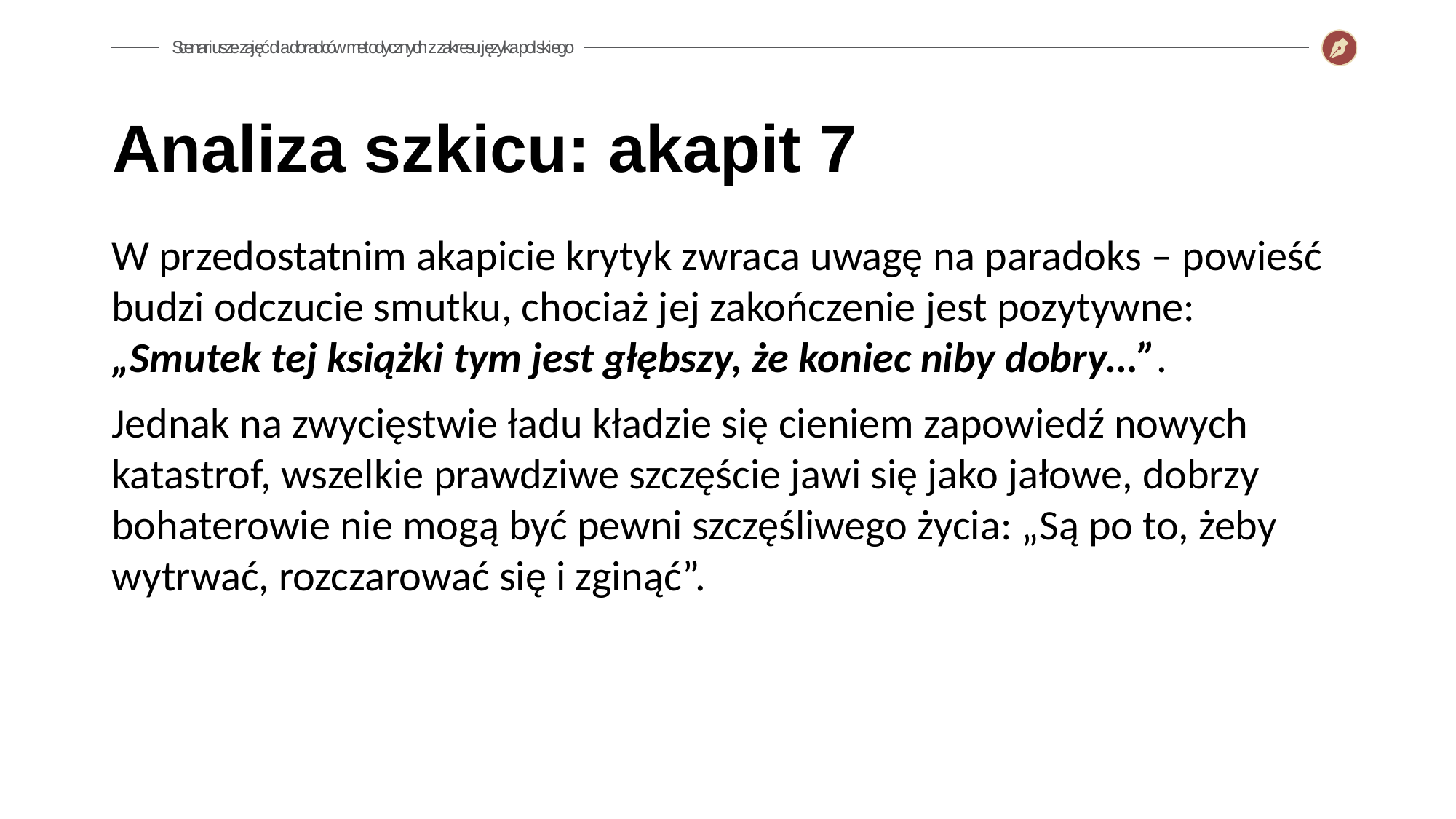

Analiza szkicu: akapit 7
W przedostatnim akapicie krytyk zwraca uwagę na paradoks – powieść budzi odczucie smutku, chociaż jej zakończenie jest pozytywne: „Smutek tej książki tym jest głębszy, że koniec niby dobry…”.
Jednak na zwycięstwie ładu kładzie się cieniem zapowiedź nowych katastrof, wszelkie prawdziwe szczęście jawi się jako jałowe, dobrzy bohaterowie nie mogą być pewni szczęśliwego życia: „Są po to, żeby wytrwać, rozczarować się i zginąć”.